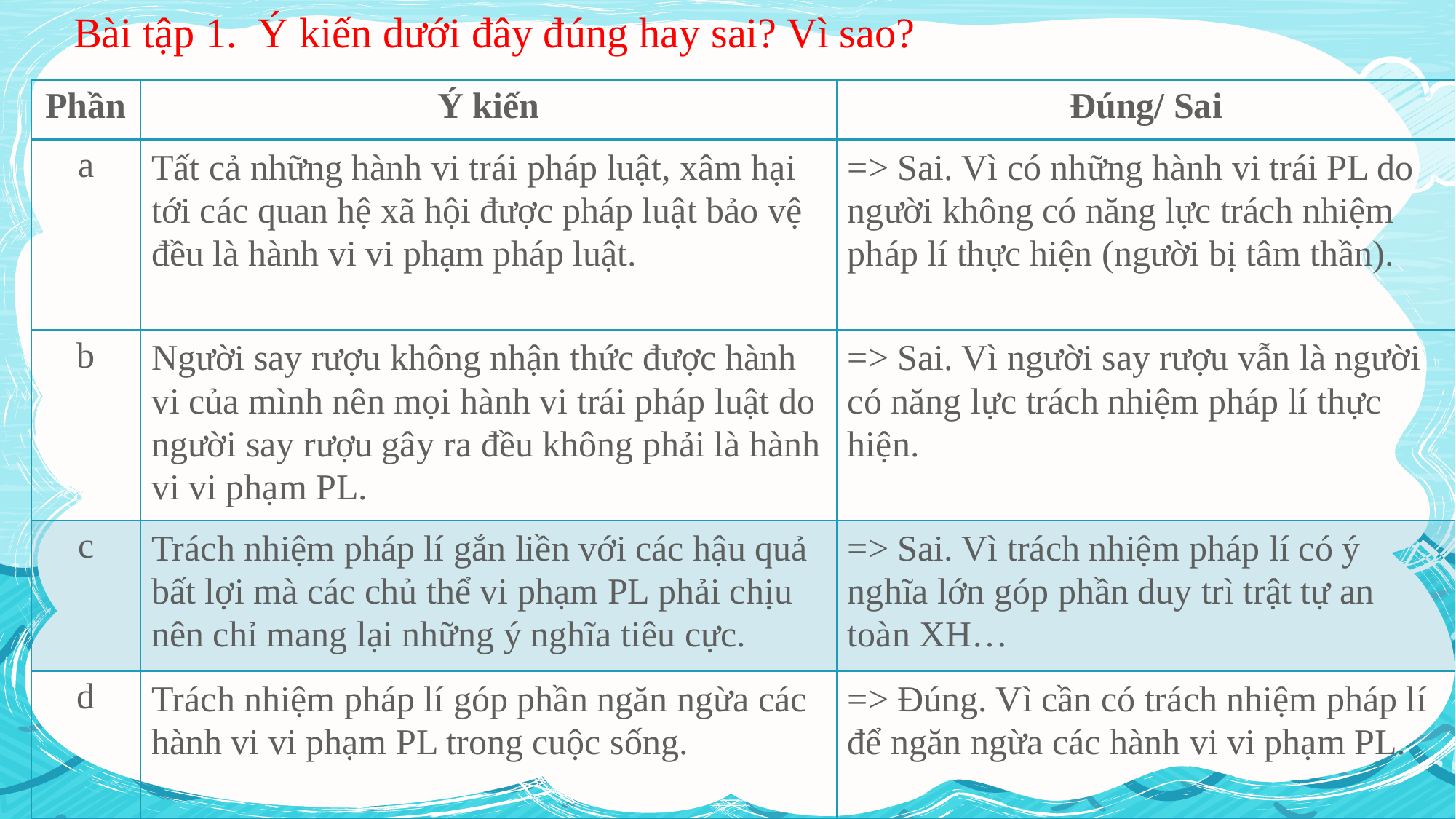

Bài tập 1.  Ý kiến dưới đây đúng hay sai? Vì sao?
| Phần | Ý kiến | Đúng/ Sai |
| --- | --- | --- |
| a | Tất cả những hành vi trái pháp luật, xâm hại tới các quan hệ xã hội được pháp luật bảo vệ đều là hành vi vi phạm pháp luật. | => Sai. Vì có những hành vi trái PL do người không có năng lực trách nhiệm pháp lí thực hiện (người bị tâm thần). |
| b | Người say rượu không nhận thức được hành vi của mình nên mọi hành vi trái pháp luật do người say rượu gây ra đều không phải là hành vi vi phạm PL. | => Sai. Vì người say rượu vẫn là người có năng lực trách nhiệm pháp lí thực hiện. |
| c | Trách nhiệm pháp lí gắn liền với các hậu quả bất lợi mà các chủ thể vi phạm PL phải chịu nên chỉ mang lại những ý nghĩa tiêu cực. | => Sai. Vì trách nhiệm pháp lí có ý nghĩa lớn góp phần duy trì trật tự an toàn XH… |
| d | Trách nhiệm pháp lí góp phần ngăn ngừa các hành vi vi phạm PL trong cuộc sống. | => Đúng. Vì cần có trách nhiệm pháp lí để ngăn ngừa các hành vi vi phạm PL. |